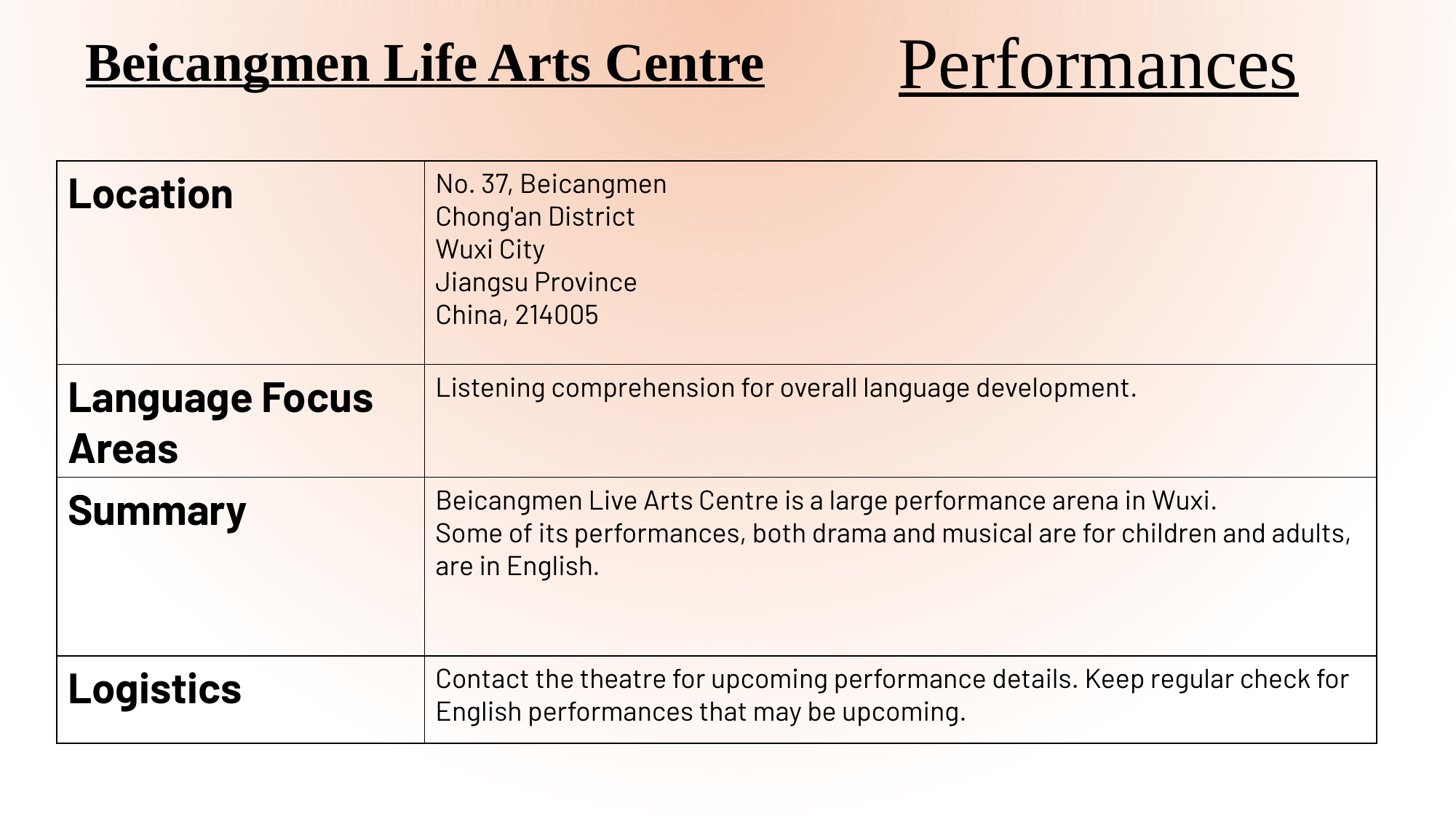

Performances
Beicangmen Life Arts Centre
| Location | No. 37, Beicangmen Chong'an District Wuxi City Jiangsu Province China, 214005 |
| --- | --- |
| Language Focus Areas | Listening comprehension for overall language development. |
| Summary | Beicangmen Live Arts Centre is a large performance arena in Wuxi. Some of its performances, both drama and musical are for children and adults, are in English. |
| Logistics | Contact the theatre for upcoming performance details. Keep regular check for English performances that may be upcoming. |